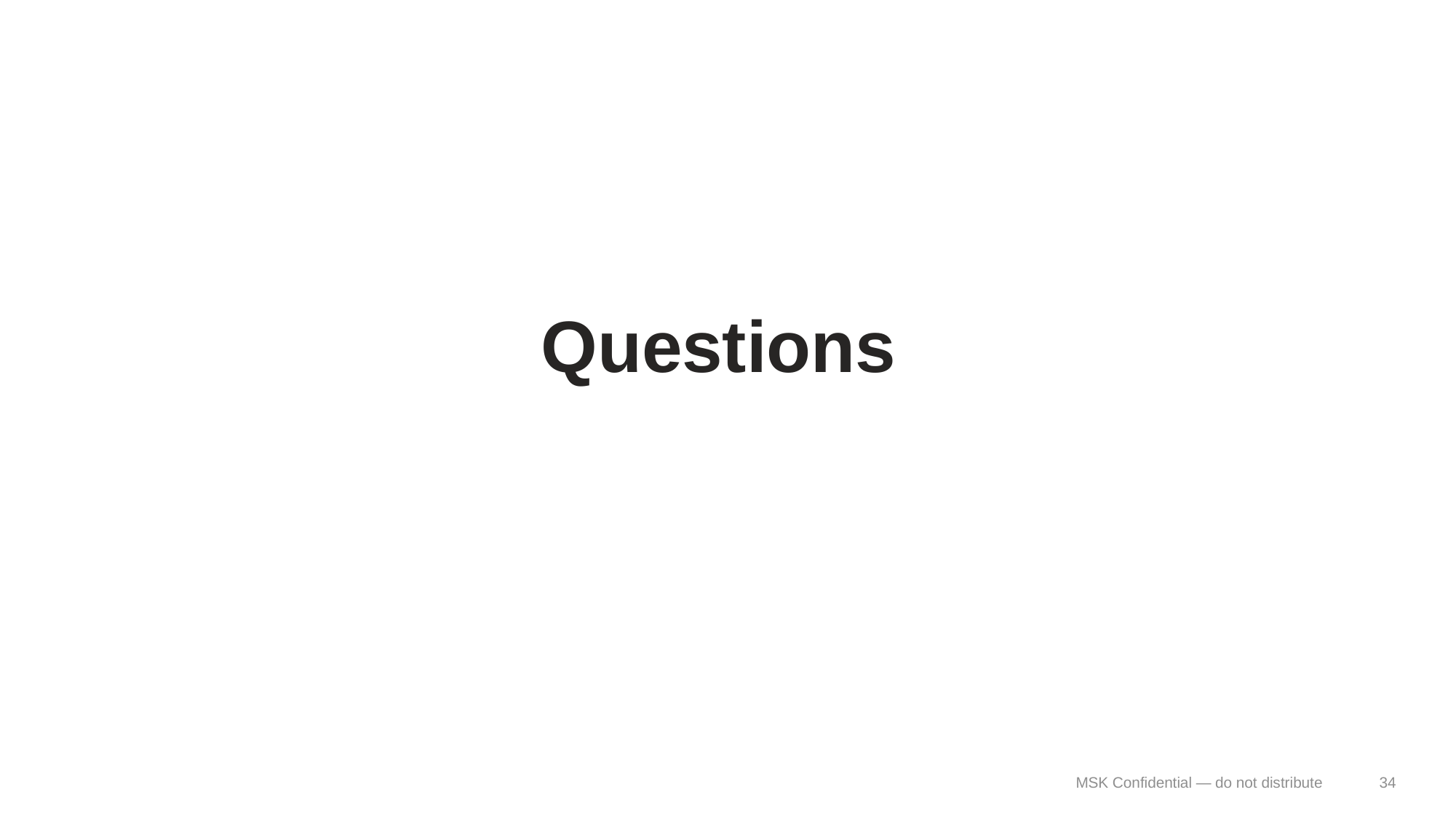

Questions
MSK Confidential — do not distribute
34